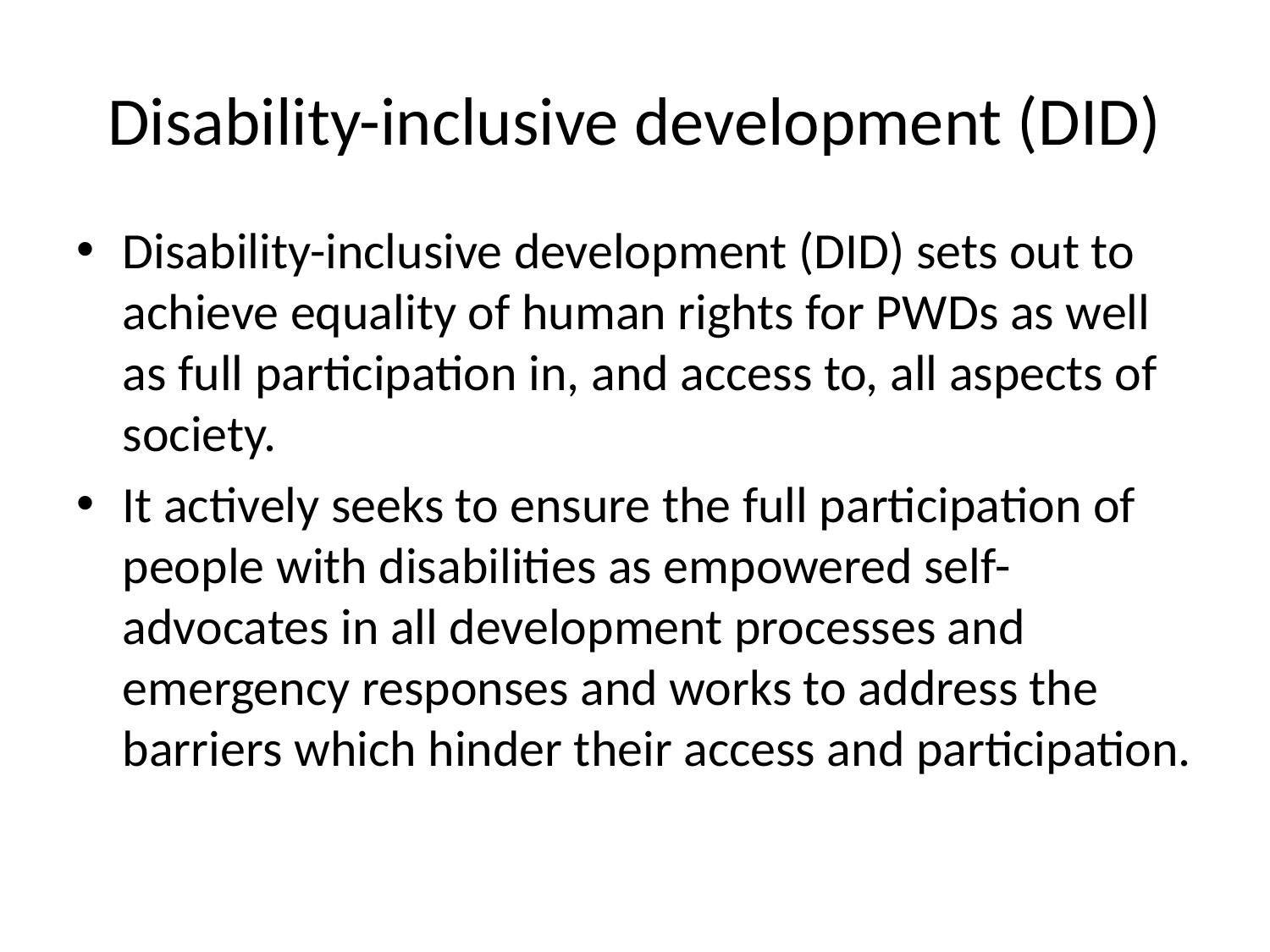

# Disability-inclusive development (DID)
Disability-inclusive development (DID) sets out to achieve equality of human rights for PWDs as well as full participation in, and access to, all aspects of society.
It actively seeks to ensure the full participation of people with disabilities as empowered self-advocates in all development processes and emergency responses and works to address the barriers which hinder their access and participation.